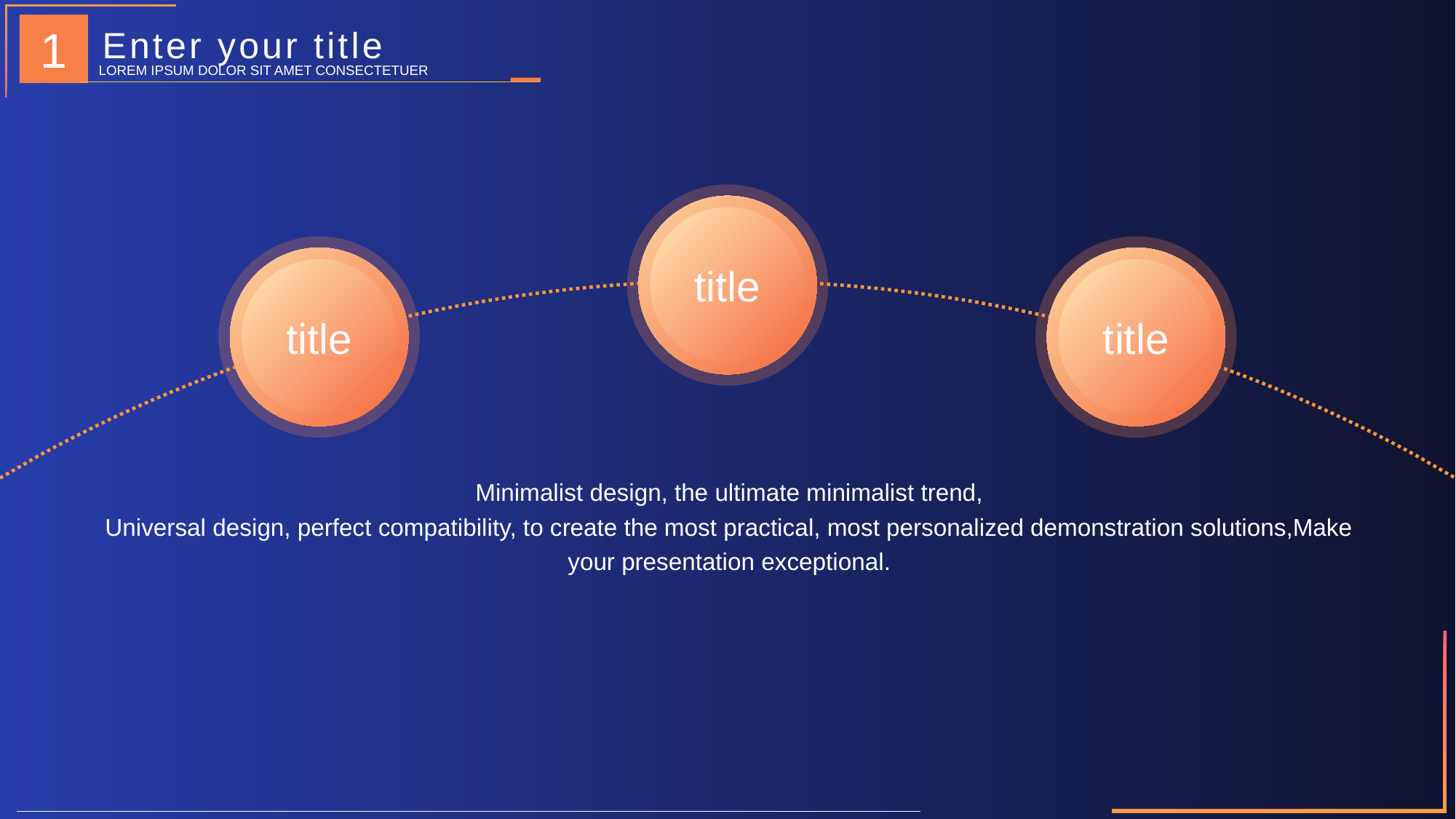

Enter your title
1
LOREM IPSUM DOLOR SIT AMET CONSECTETUER

title
title
title

Minimalist design, the ultimate minimalist trend,
Universal design, perfect compatibility, to create the most practical, most personalized demonstration solutions,Make your presentation exceptional.